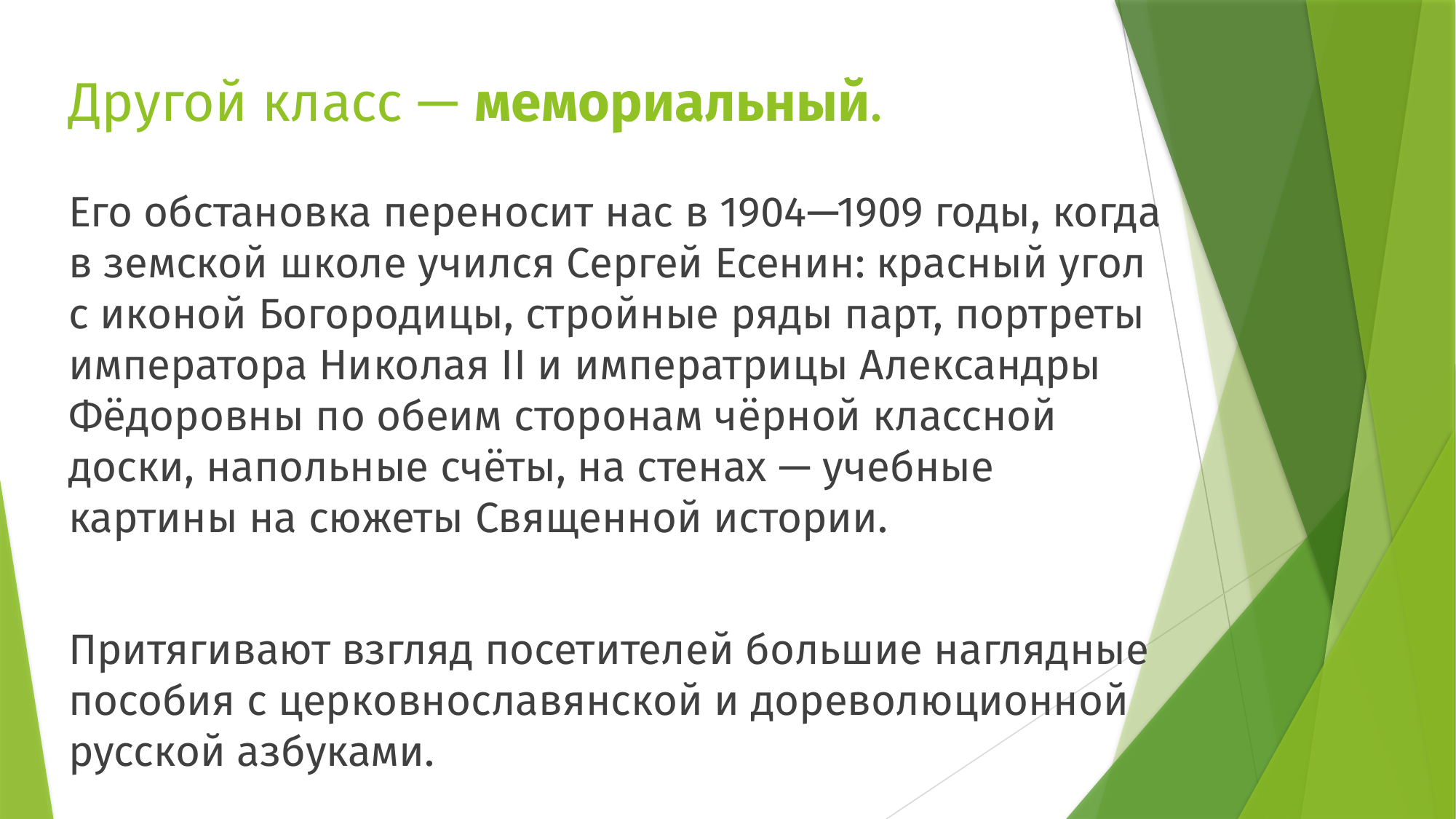

# Другой класс — мемориальный.
Его обстановка переносит нас в 1904—1909 годы, когда в земской школе учился Сергей Есенин: красный угол с иконой Богородицы, стройные ряды парт, портреты императора Николая II и императрицы Александры Фёдоровны по обеим сторонам чёрной классной доски, напольные счёты, на стенах — учебные картины на сюжеты Священной истории.

Притягивают взгляд посетителей большие наглядные пособия с церковнославянской и дореволюционной русской азбуками.